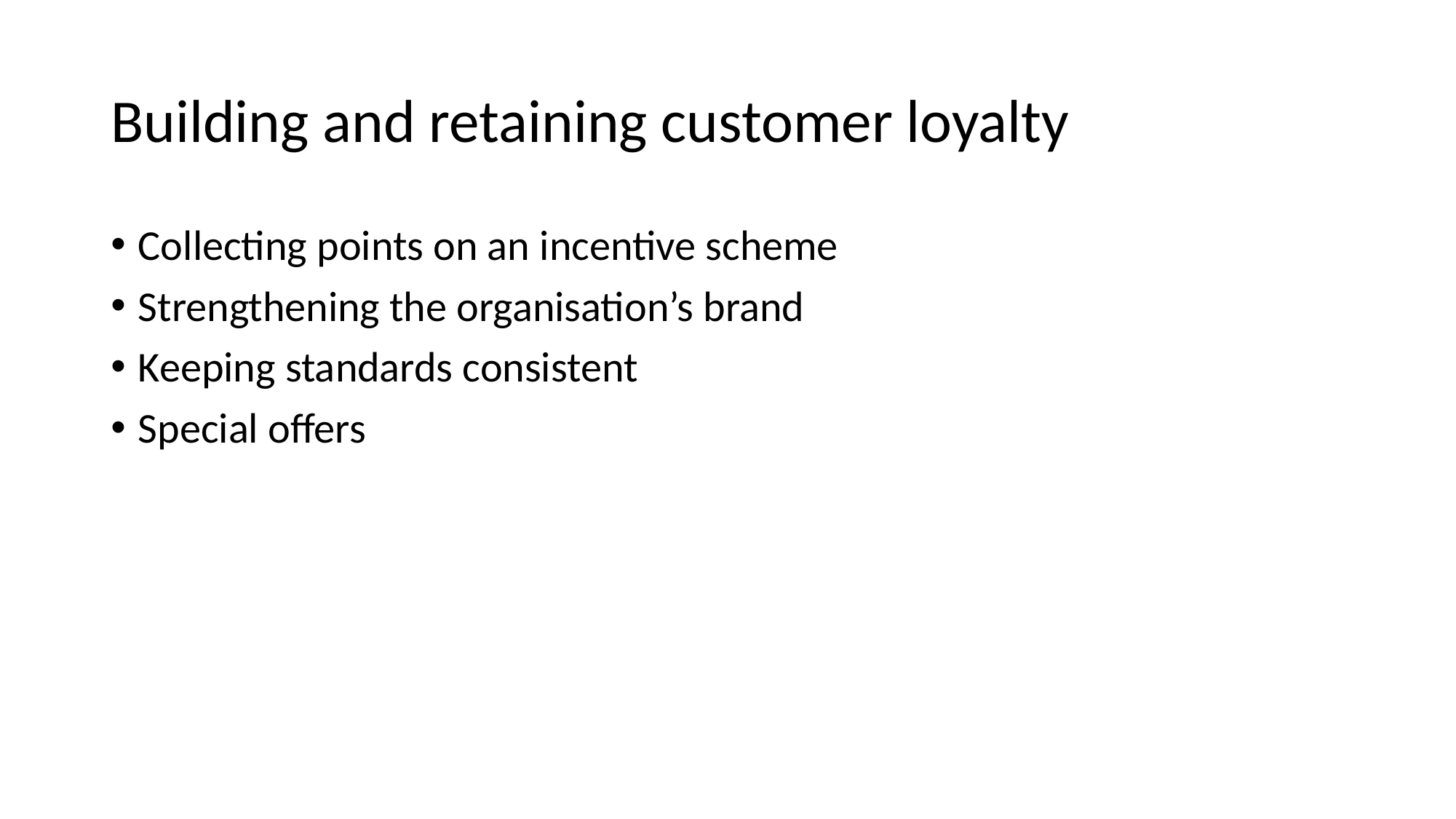

# Building and retaining customer loyalty
Collecting points on an incentive scheme
Strengthening the organisation’s brand
Keeping standards consistent
Special offers